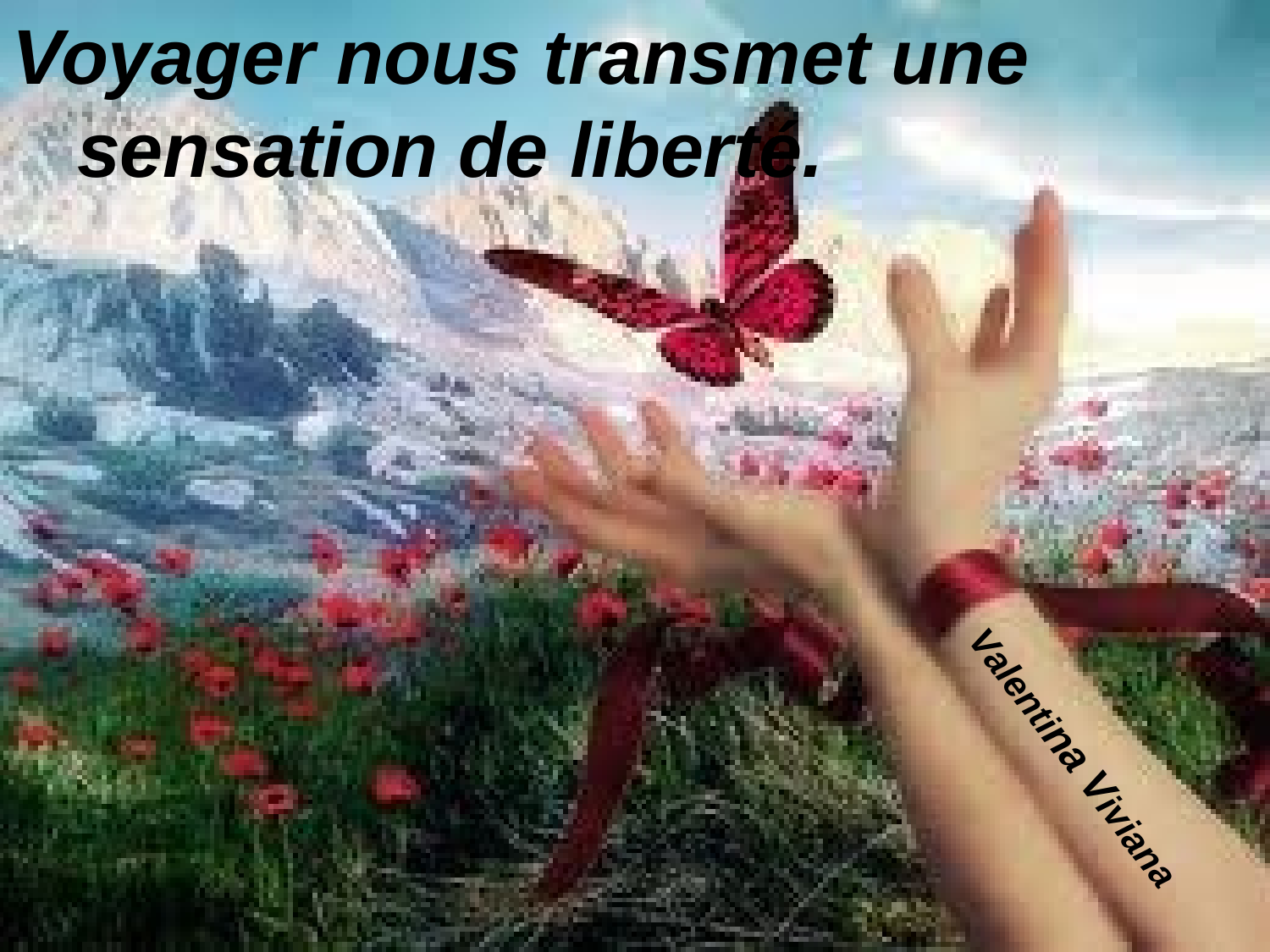

# Voyager nous transmet une  sensation	de liberté.
Valentina Viviana